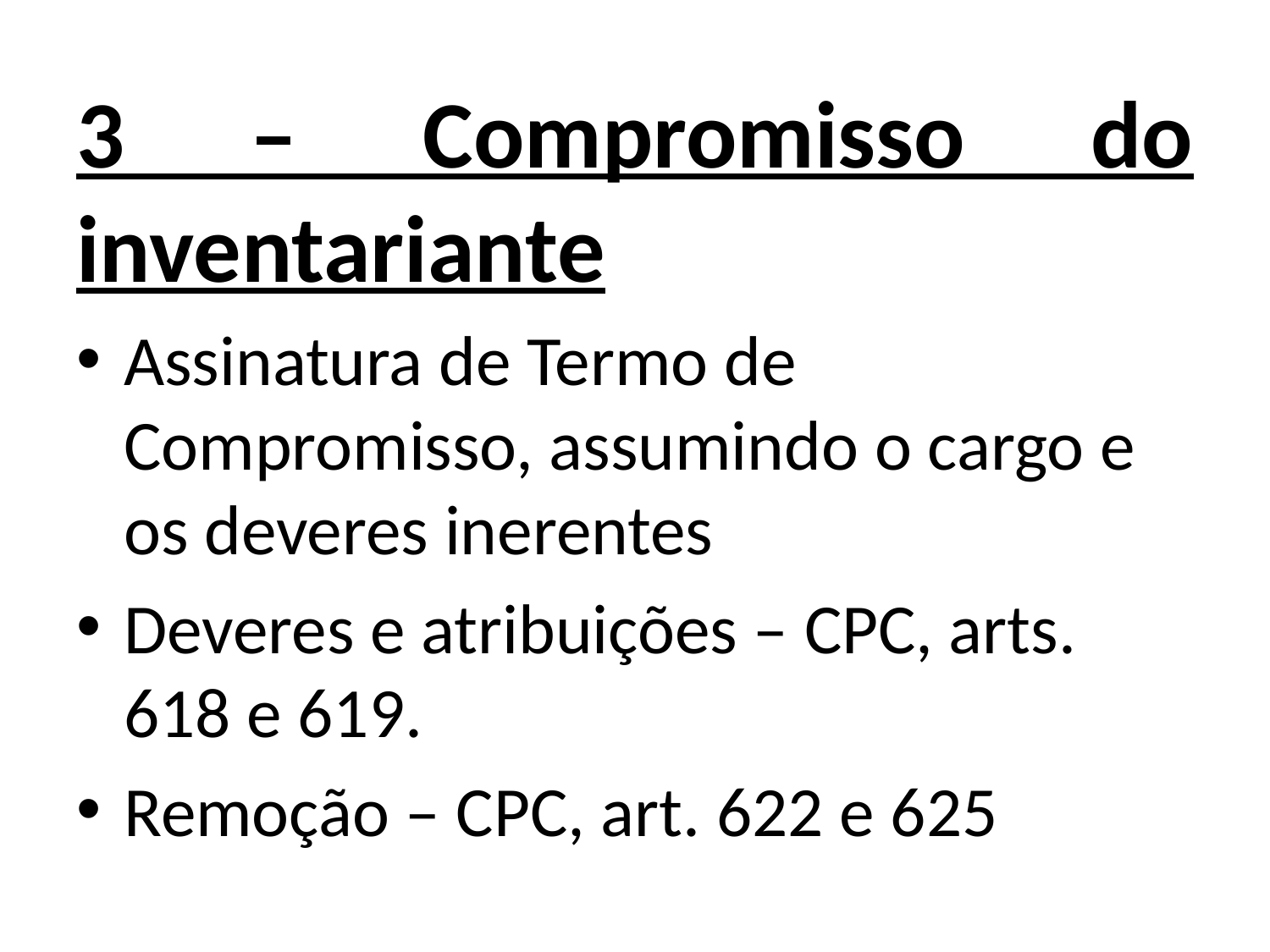

3 – Compromisso do inventariante
Assinatura de Termo de Compromisso, assumindo o cargo e os deveres inerentes
Deveres e atribuições – CPC, arts. 618 e 619.
Remoção – CPC, art. 622 e 625